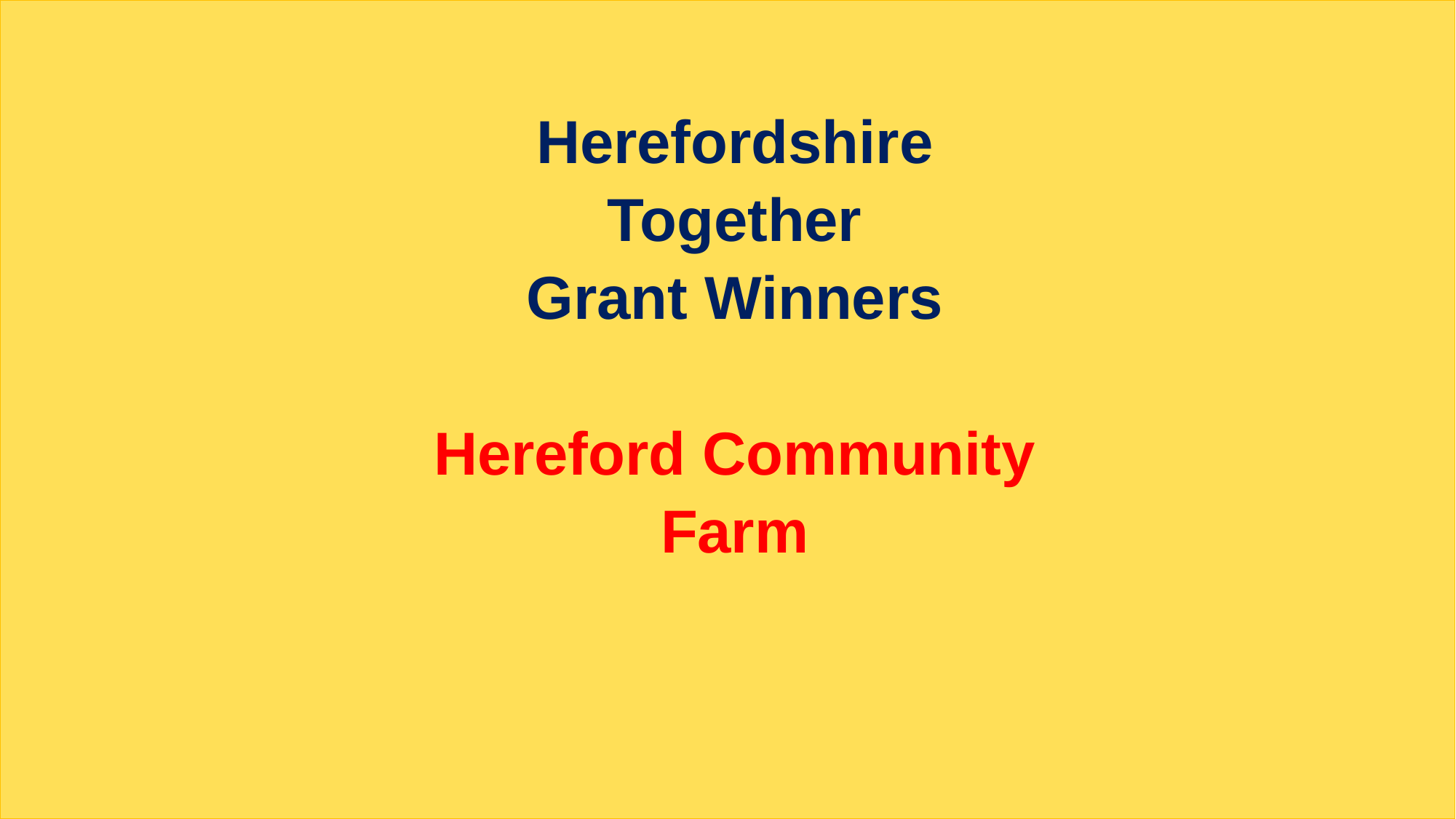

Herefordshire Together
Grant Winners

Hereford Community Farm

24th March 2022